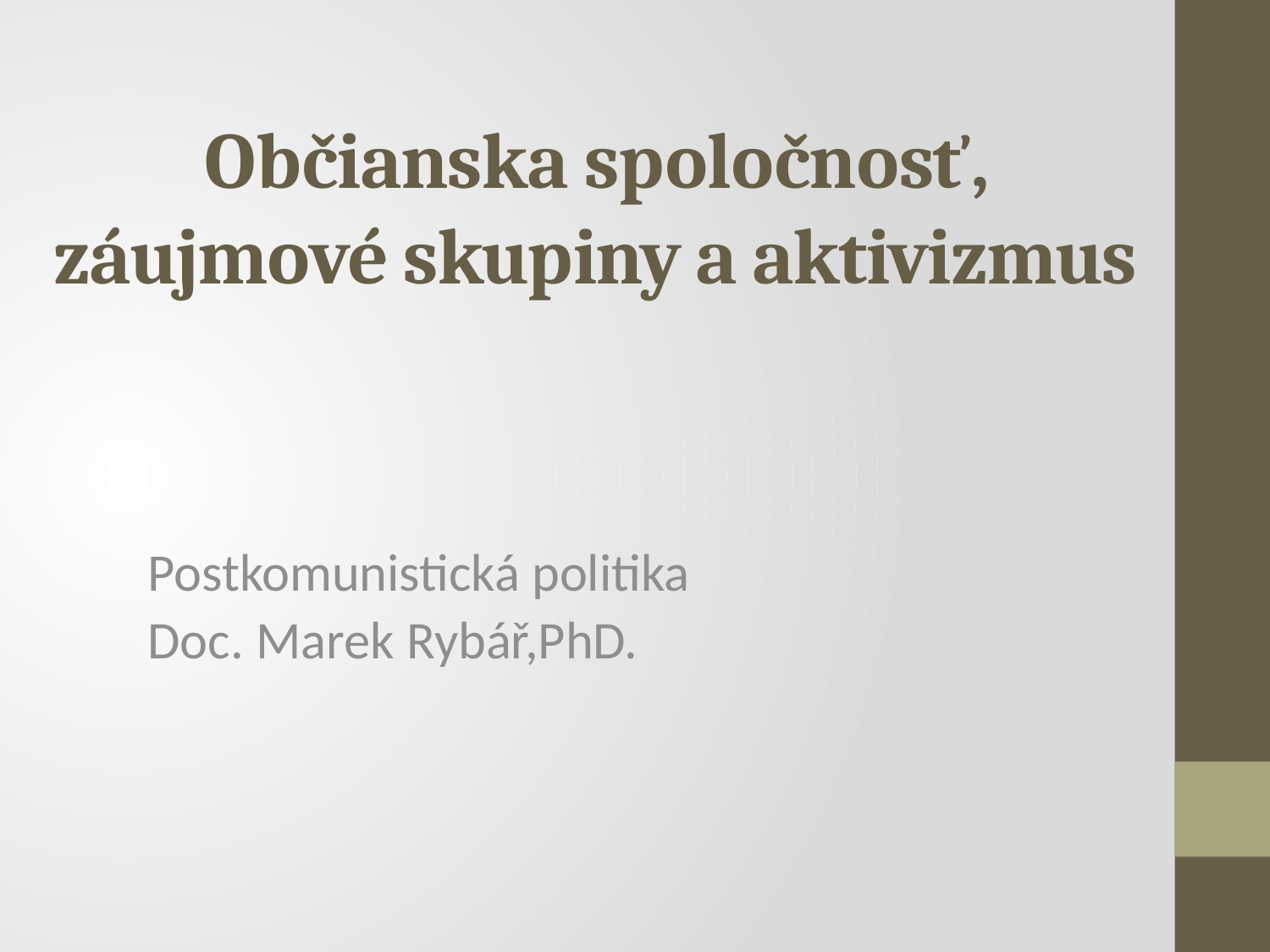

# Občianska spoločnosť, záujmové skupiny a aktivizmus
Postkomunistická politika
Doc. Marek Rybář,PhD.